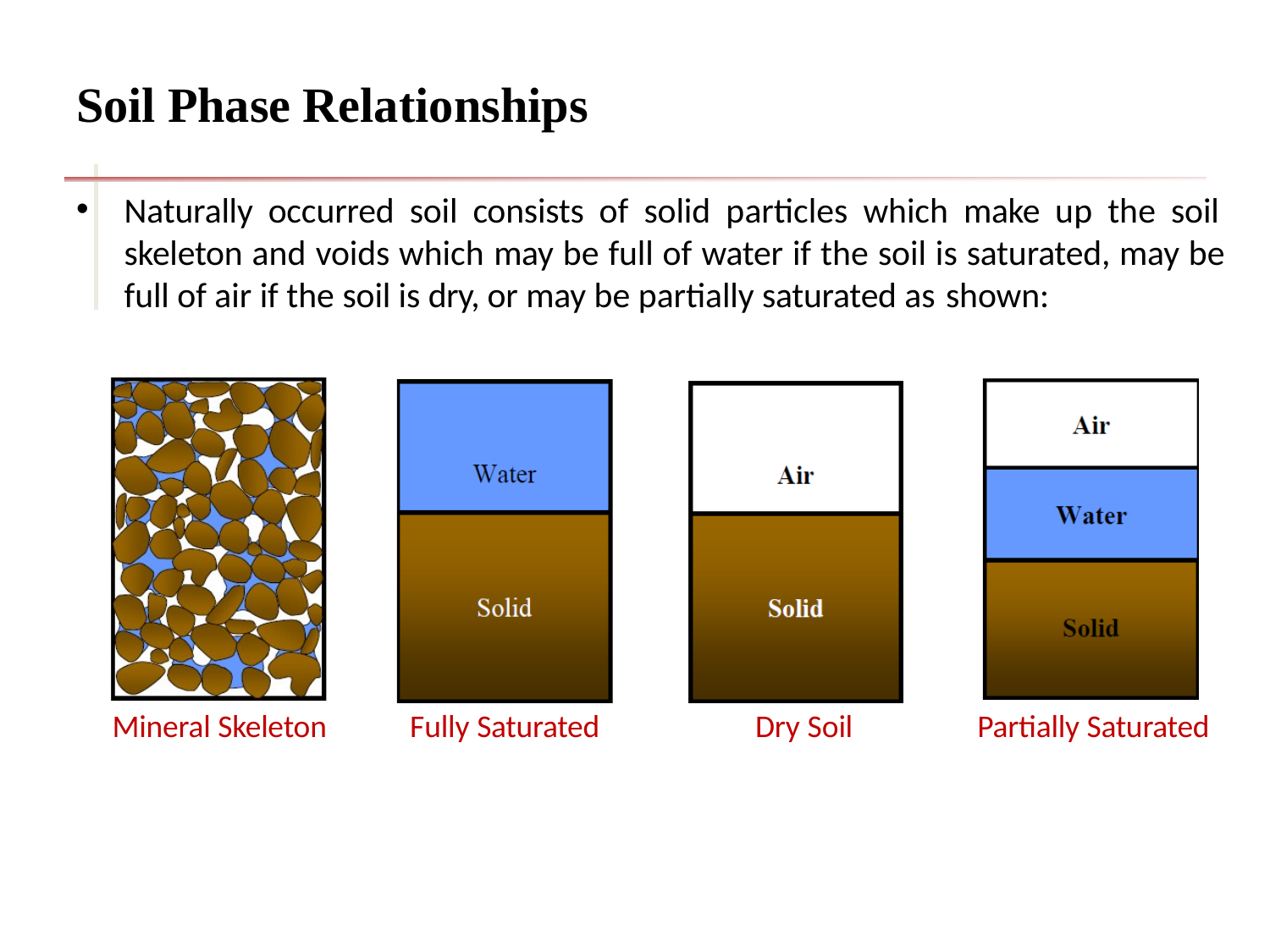

# Soil Phase Relationships
Naturally occurred soil consists of solid particles which make up the soil  skeleton and voids which may be full of water if the soil is saturated, may be  full of air if the soil is dry, or may be partially saturated as shown:

Mineral Skeleton
Fully Saturated
Dry Soil
Partially Saturated